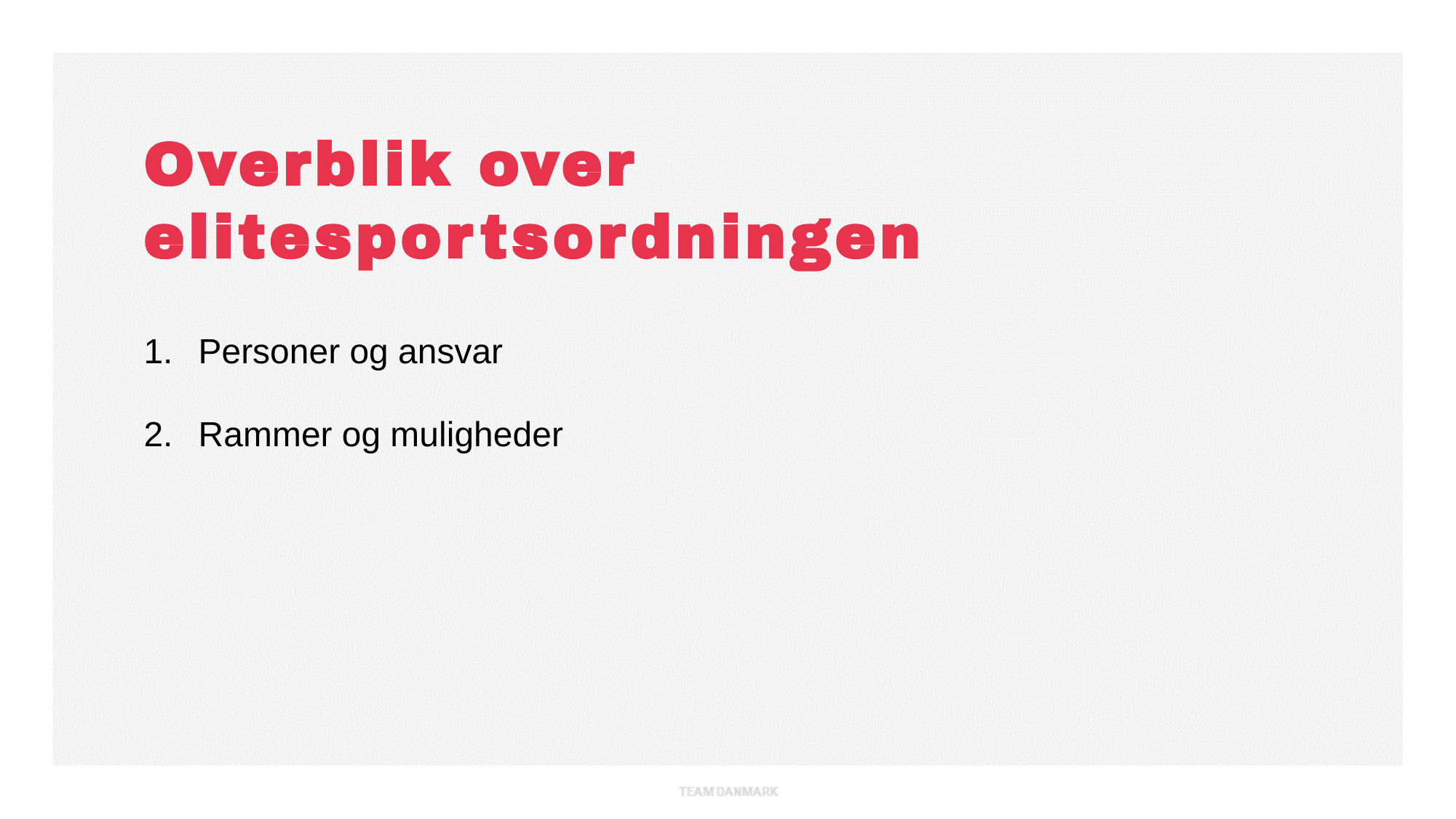

Overblik over elitesportsordningen
Personer og ansvar
Rammer og muligheder